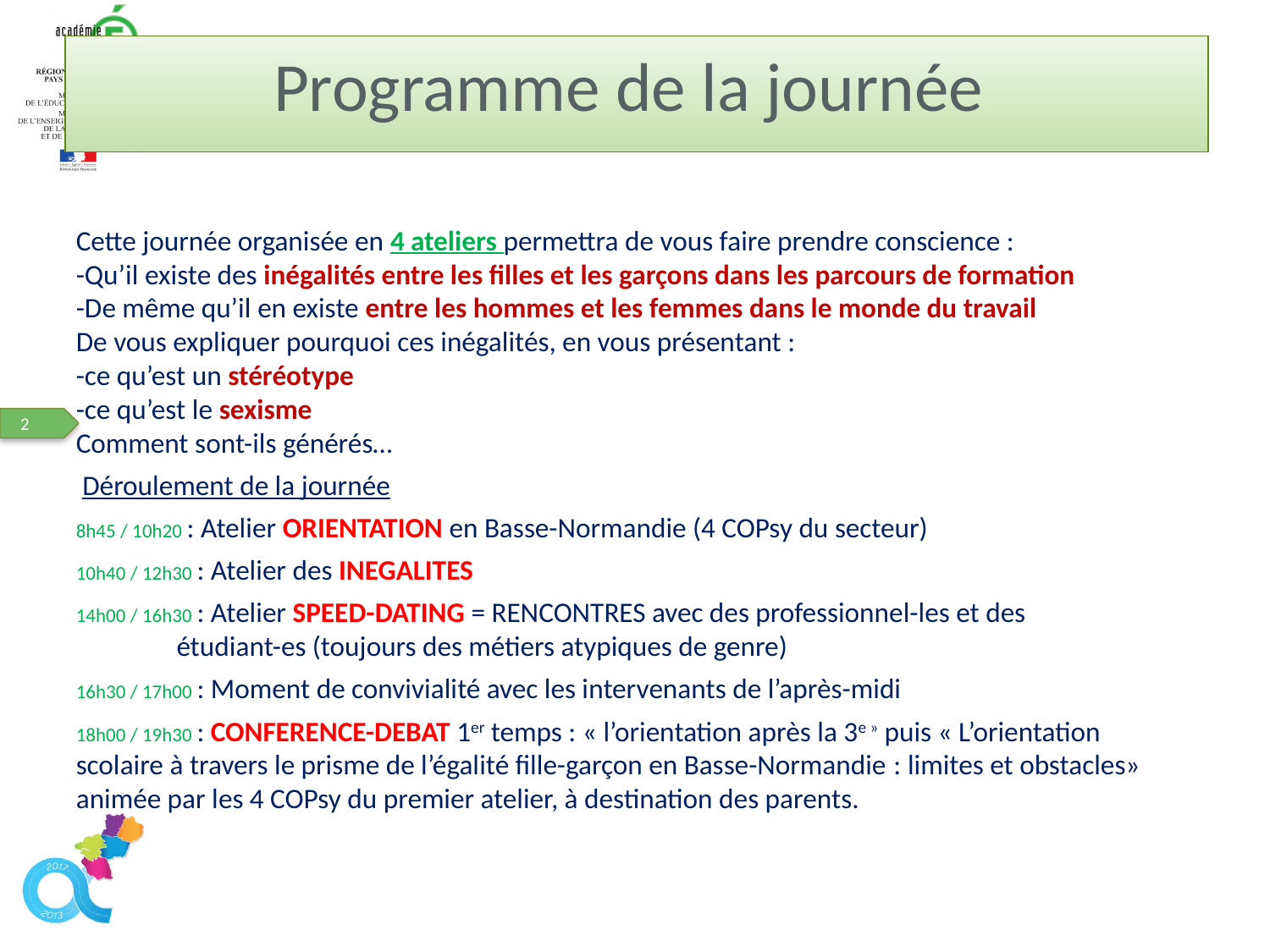

# Programme de la journée
Cette journée organisée en 4 ateliers permettra de vous faire prendre conscience :
-Qu’il existe des inégalités entre les filles et les garçons dans les parcours de formation
-De même qu’il en existe entre les hommes et les femmes dans le monde du travail
De vous expliquer pourquoi ces inégalités, en vous présentant :
-ce qu’est un stéréotype
-ce qu’est le sexisme
Comment sont-ils générés…
 Déroulement de la journée
8h45 / 10h20 : Atelier ORIENTATION en Basse-Normandie (4 COPsy du secteur)
10h40 / 12h30 : Atelier des INEGALITES
14h00 / 16h30 : Atelier SPEED-DATING = RENCONTRES avec des professionnel-les et des 			étudiant-es (toujours des métiers atypiques de genre)
16h30 / 17h00 : Moment de convivialité avec les intervenants de l’après-midi
18h00 / 19h30 : CONFERENCE-DEBAT 1er temps : « l’orientation après la 3e » puis « L’orientation scolaire à travers le prisme de l’égalité fille-garçon en Basse-Normandie : limites et obstacles» animée par les 4 COPsy du premier atelier, à destination des parents.